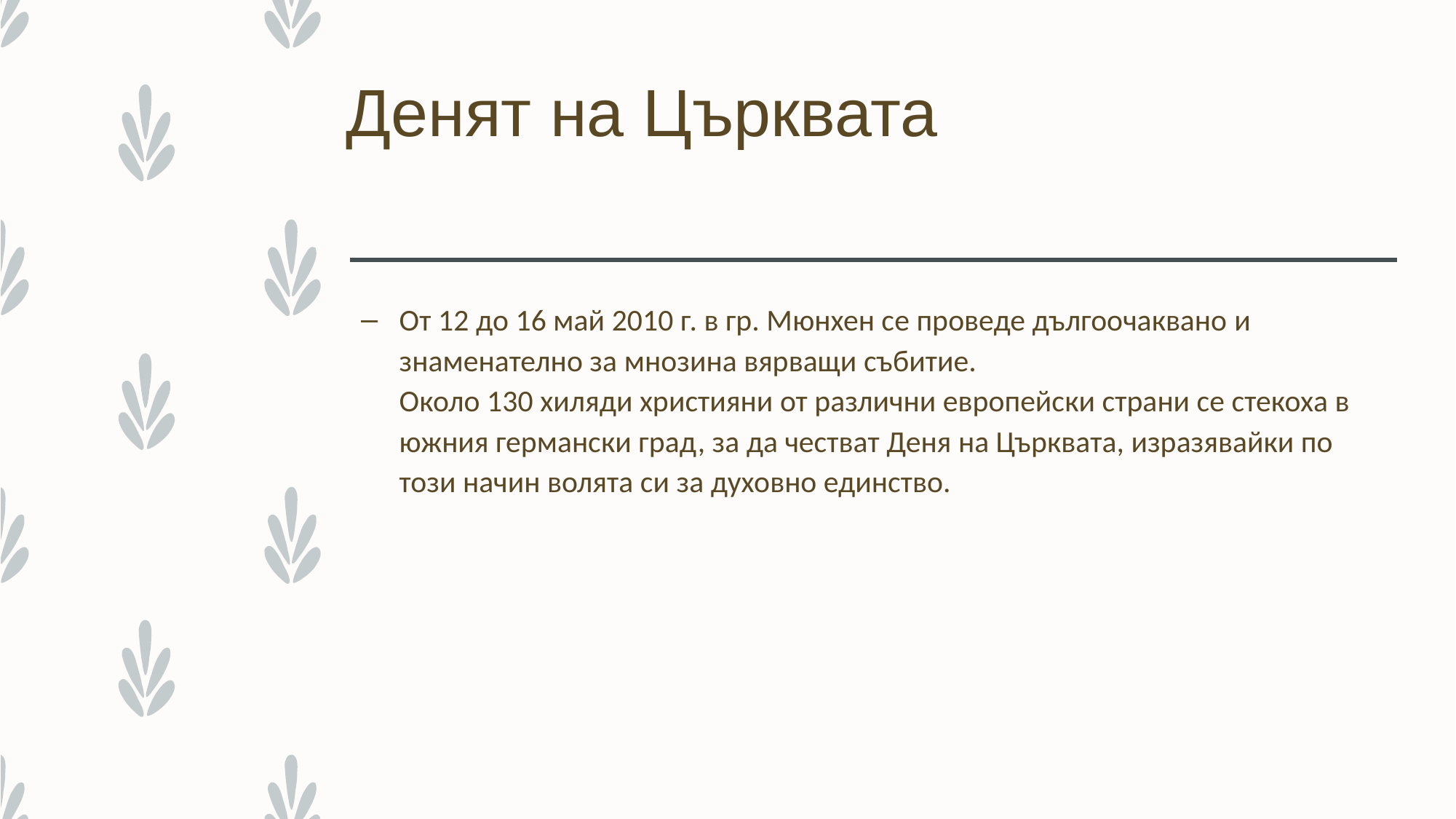

# Денят на Църквата
От 12 до 16 май 2010 г. в гр. Мюнхен се проведе дългоочаквано и знаменателно за мнозина вярващи събитие. 
Около 130 хиляди християни от различни европейски страни се стекоха в южния германски град, за да честват Деня на Църквата, изразявайки по този начин волята си за духовно единство.